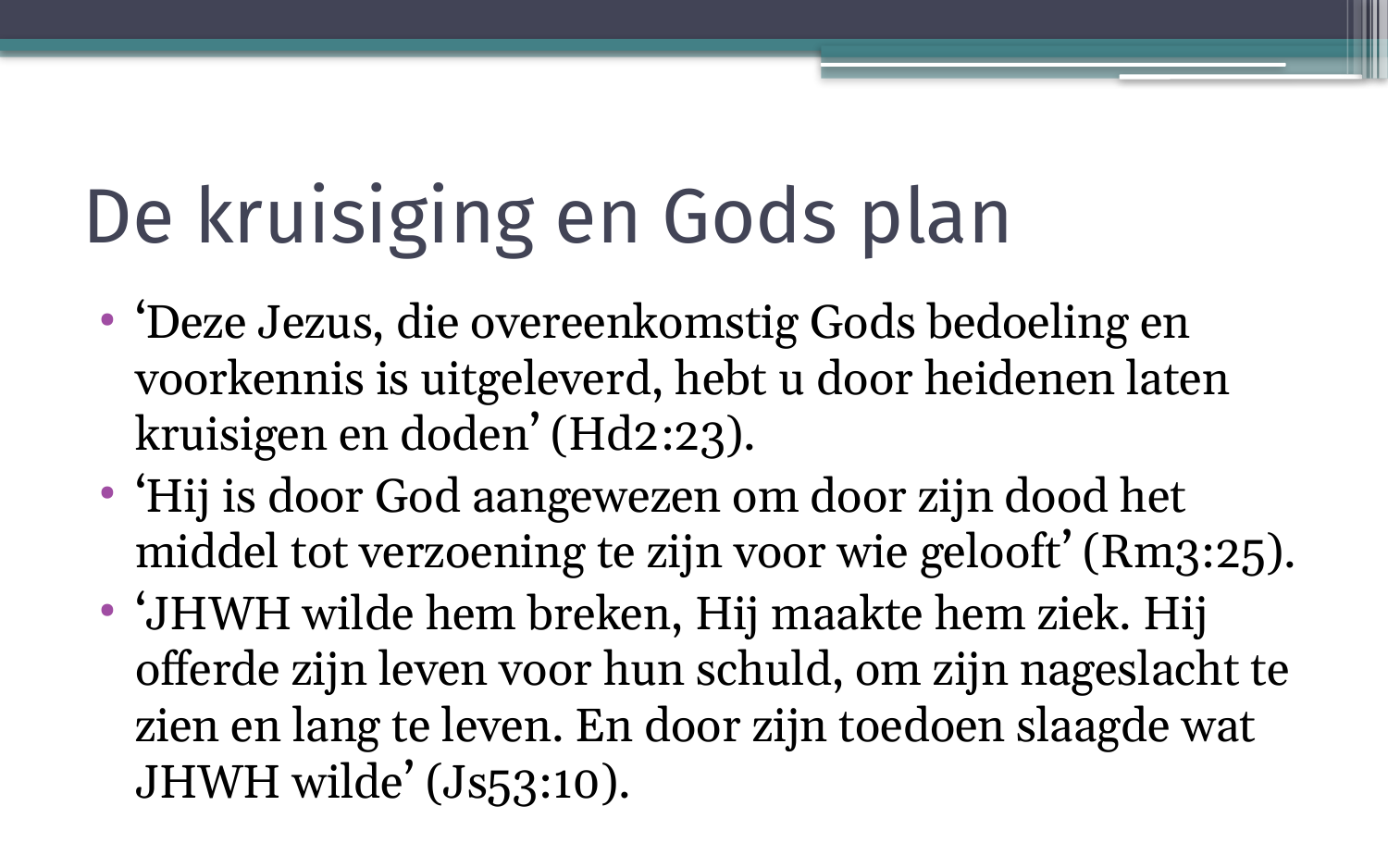

# De kruisiging en Gods plan
‘Deze Jezus, die overeenkomstig Gods bedoeling en voorkennis is uitgeleverd, hebt u door heidenen laten kruisigen en doden’ (Hd2:23).
‘Hij is door God aangewezen om door zijn dood het middel tot verzoening te zijn voor wie gelooft’ (Rm3:25).
‘Jhwh wilde hem breken, Hij maakte hem ziek. Hij offerde zijn leven voor hun schuld, om zijn nageslacht te zien en lang te leven. En door zijn toedoen slaagde wat Jhwh wilde’ (Js53:10).